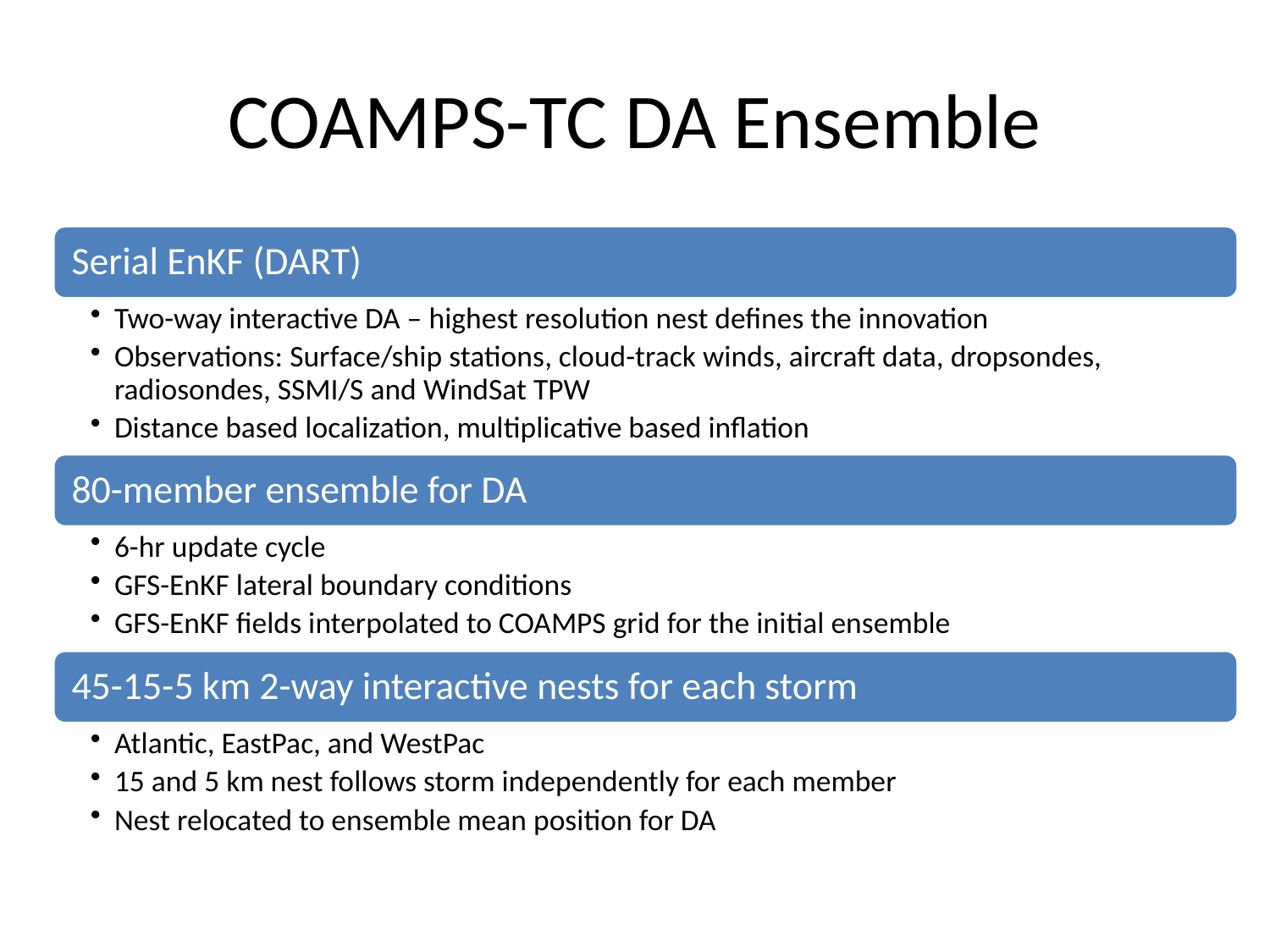

# COAMPS-TC DA Ensemble
Serial EnKF (DART)
Two-way interactive DA – highest resolution nest defines the innovation
Observations: Surface/ship stations, cloud-track winds, aircraft data, dropsondes, radiosondes, SSMI/S and WindSat TPW
Distance based localization, multiplicative based inflation
80-member ensemble for DA
6-hr update cycle
GFS-EnKF lateral boundary conditions
GFS-EnKF fields interpolated to COAMPS grid for the initial ensemble
45-15-5 km 2-way interactive nests for each storm
Atlantic, EastPac, and WestPac
15 and 5 km nest follows storm independently for each member
Nest relocated to ensemble mean position for DA